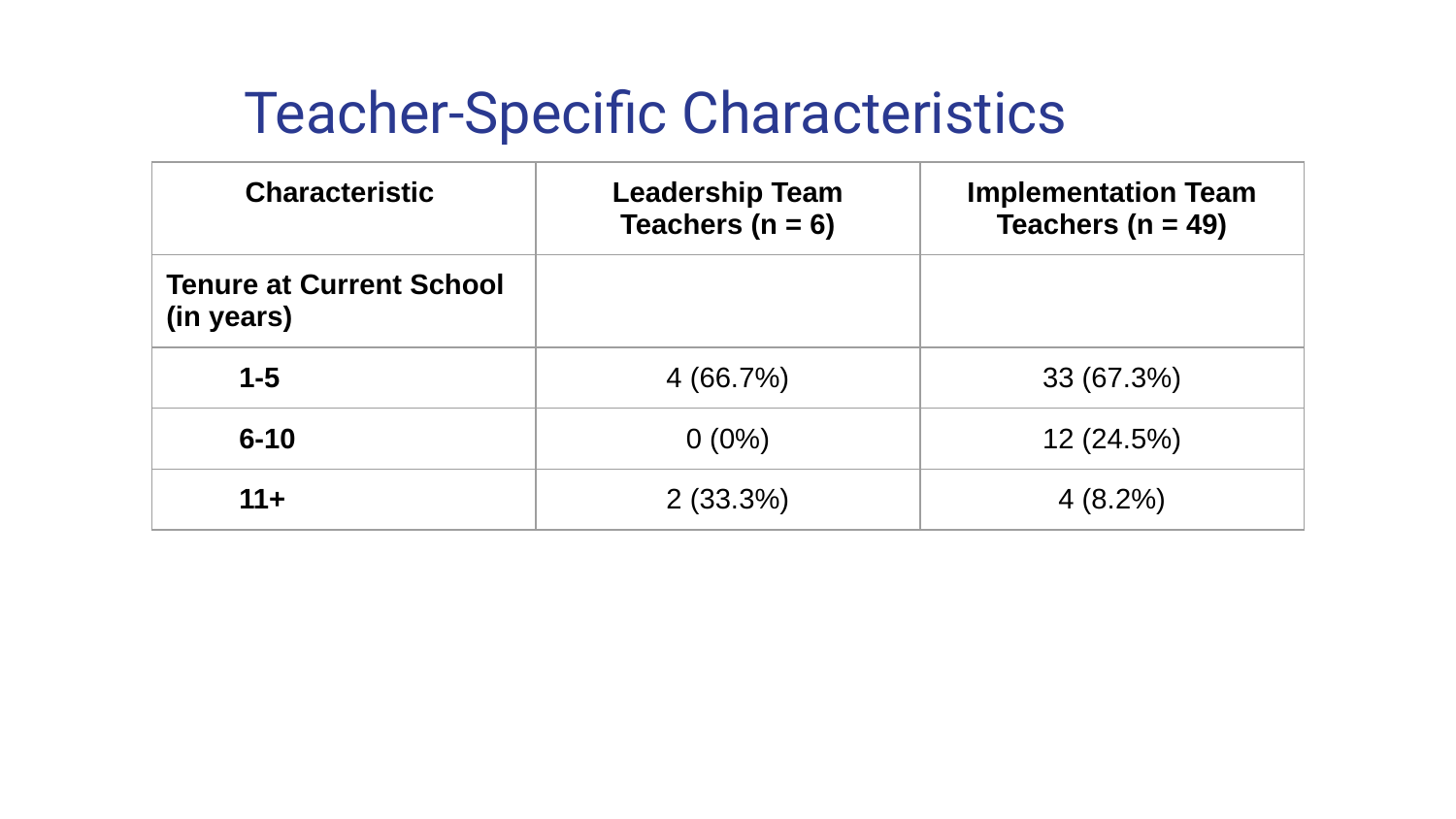

# Teacher-Specific Characteristics
| Characteristic | Leadership Team Teachers (n = 6) | Implementation Team Teachers (n = 49) |
| --- | --- | --- |
| Tenure at Current School (in years) |  |  |
| 1-5 | 4 (66.7%) | 33 (67.3%) |
| 6-10 | 0 (0%) | 12 (24.5%) |
| 11+ | 2 (33.3%) | 4 (8.2%) |